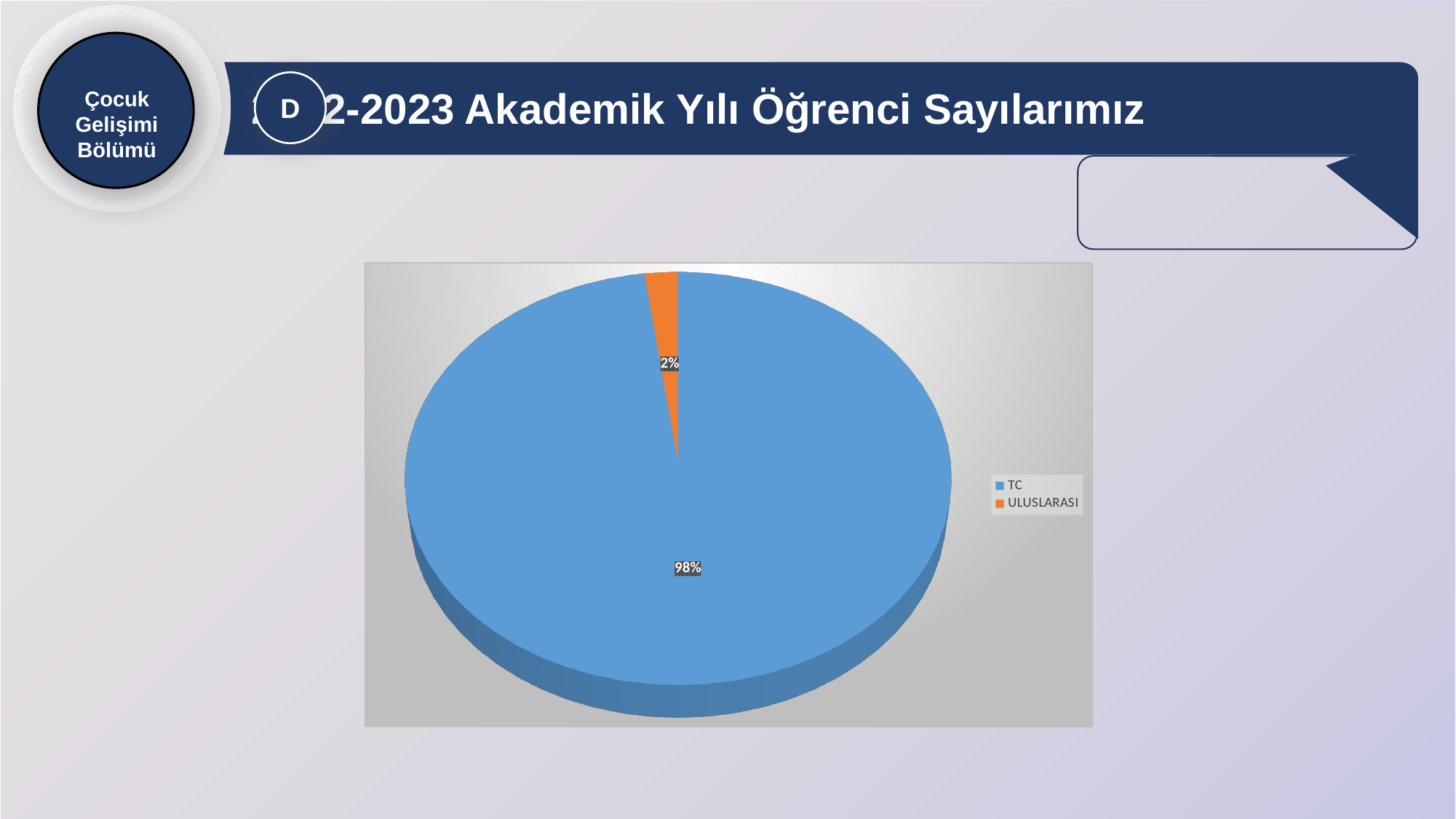

2022-2023 Akademik Yılı Öğrenci Sayılarımız
D
Çocuk Gelişimi
Bölümü

[unsupported chart]